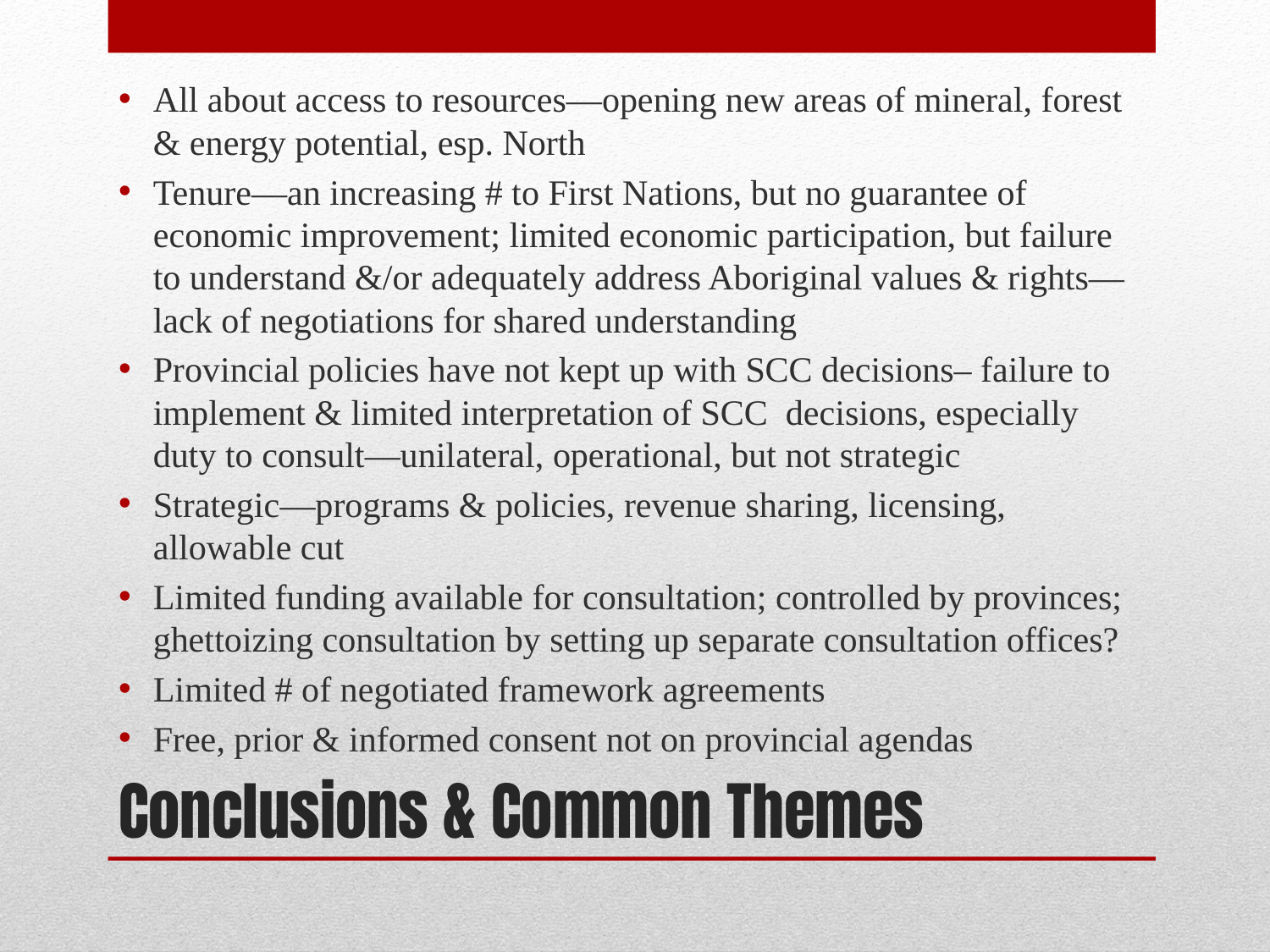

All about access to resources—opening new areas of mineral, forest & energy potential, esp. North
Tenure—an increasing # to First Nations, but no guarantee of economic improvement; limited economic participation, but failure to understand &/or adequately address Aboriginal values & rights—lack of negotiations for shared understanding
Provincial policies have not kept up with SCC decisions– failure to implement & limited interpretation of SCC  decisions, especially duty to consult—unilateral, operational, but not strategic
Strategic—programs & policies, revenue sharing, licensing, allowable cut
Limited funding available for consultation; controlled by provinces; ghettoizing consultation by setting up separate consultation offices?
Limited # of negotiated framework agreements
Free, prior & informed consent not on provincial agendas
# Conclusions & Common Themes